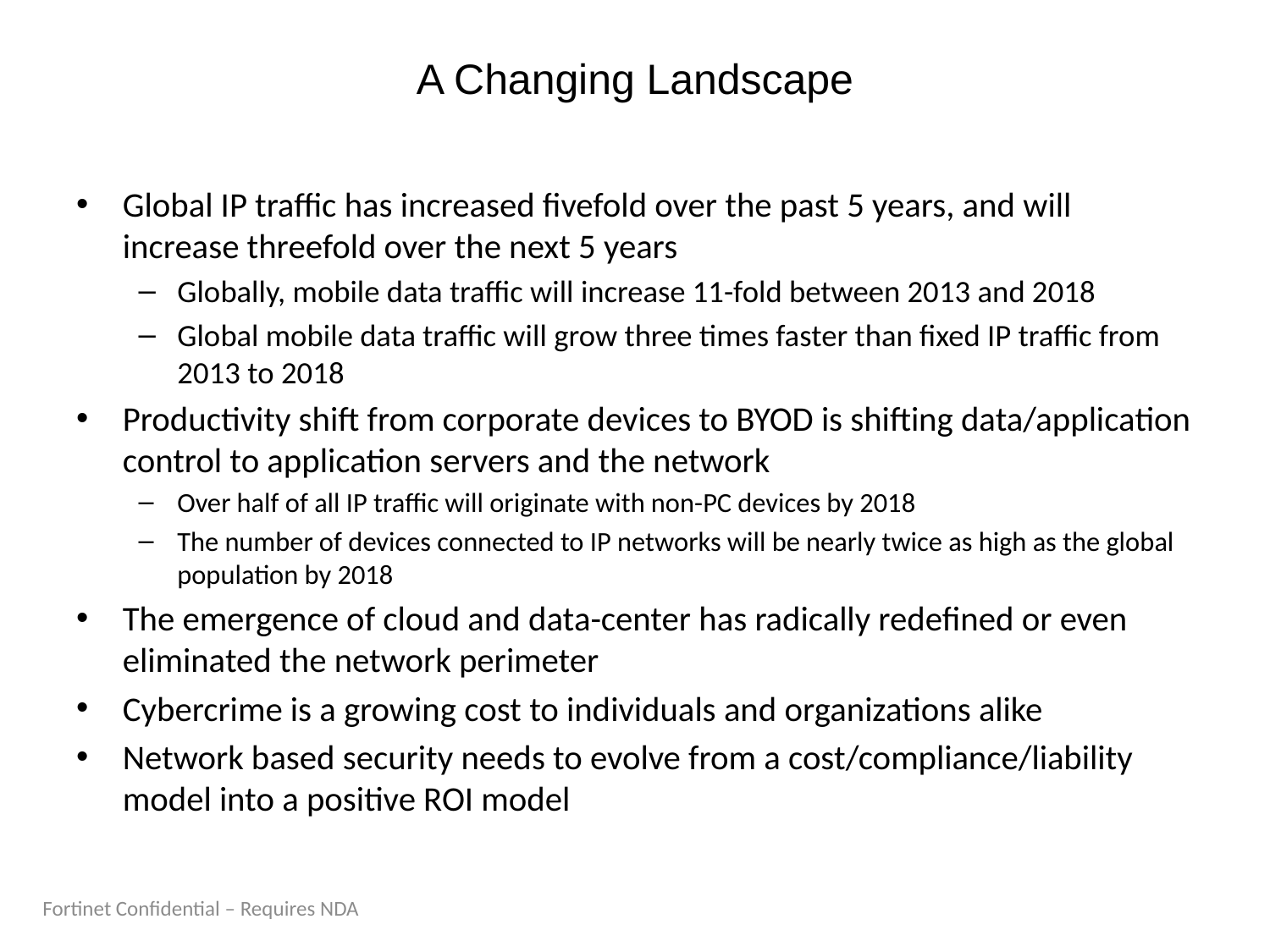

# A Changing Landscape
Global IP traffic has increased fivefold over the past 5 years, and will increase threefold over the next 5 years
Globally, mobile data traffic will increase 11-fold between 2013 and 2018
Global mobile data traffic will grow three times faster than fixed IP traffic from 2013 to 2018
Productivity shift from corporate devices to BYOD is shifting data/application control to application servers and the network
Over half of all IP traffic will originate with non-PC devices by 2018
The number of devices connected to IP networks will be nearly twice as high as the global population by 2018
The emergence of cloud and data-center has radically redefined or even eliminated the network perimeter
Cybercrime is a growing cost to individuals and organizations alike
Network based security needs to evolve from a cost/compliance/liability model into a positive ROI model
Fortinet Confidential – Requires NDA